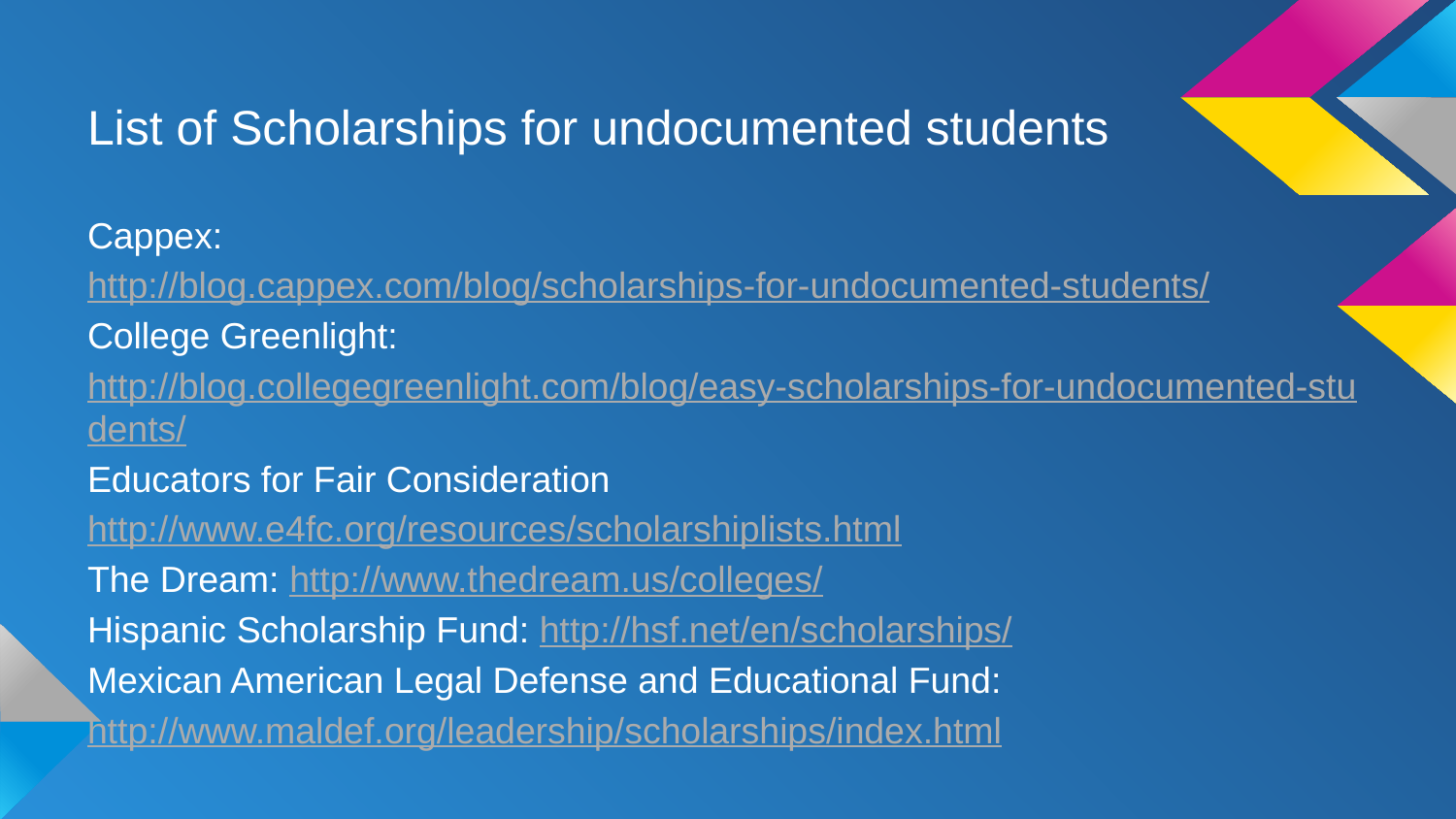

# List of Scholarships for undocumented students
Cappex:
http://blog.cappex.com/blog/scholarships-for-undocumented-students/
College Greenlight: http://blog.collegegreenlight.com/blog/easy-scholarships-for-undocumented-students/
Educators for Fair Consideration
http://www.e4fc.org/resources/scholarshiplists.html
The Dream: http://www.thedream.us/colleges/
Hispanic Scholarship Fund: http://hsf.net/en/scholarships/
Mexican American Legal Defense and Educational Fund:  http://www.maldef.org/leadership/scholarships/index.html